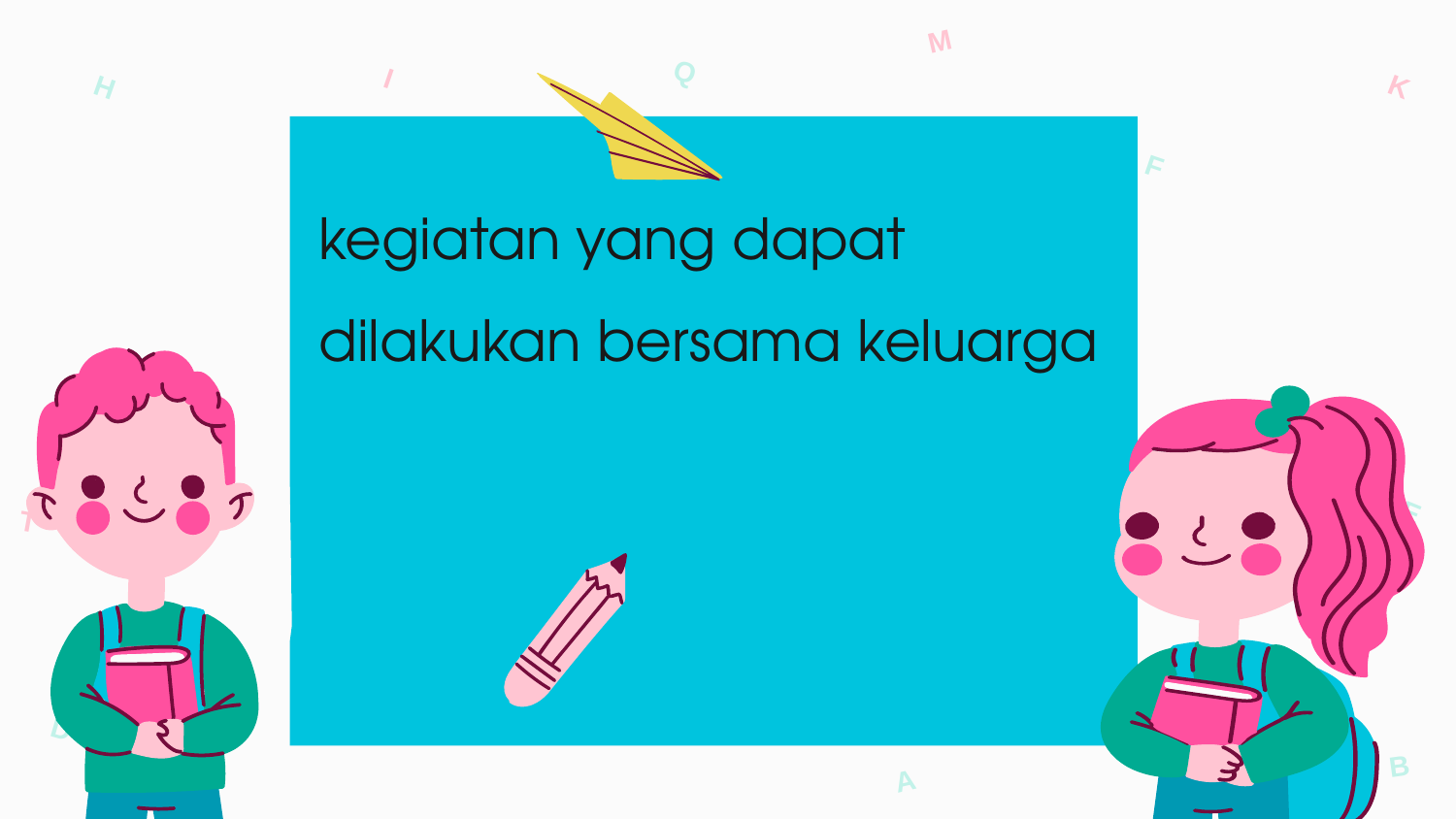

# kegiatan yang dapat dilakukan bersama keluarga